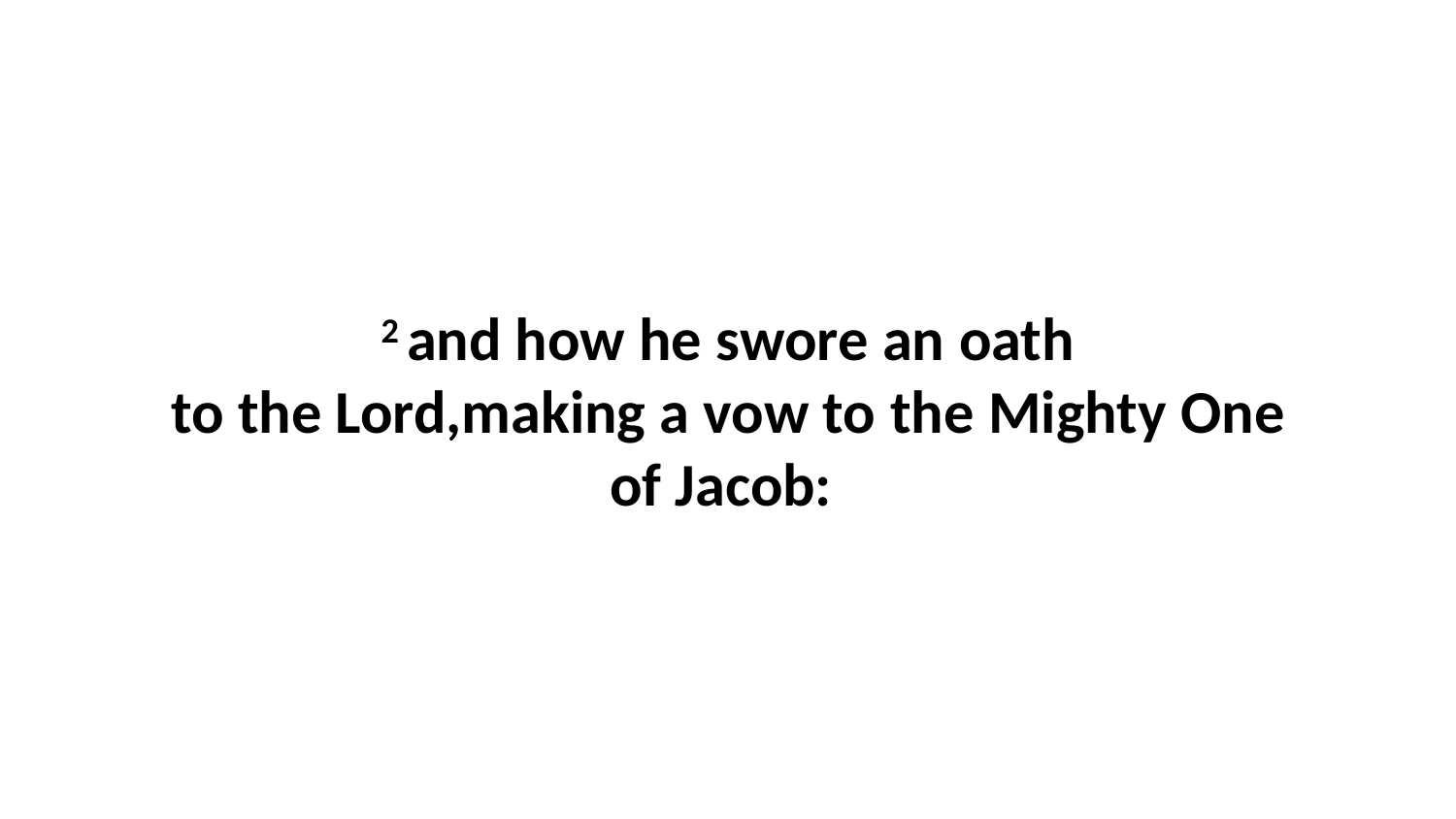

2 and how he swore an oath to the Lord,making a vow to the Mighty One of Jacob: